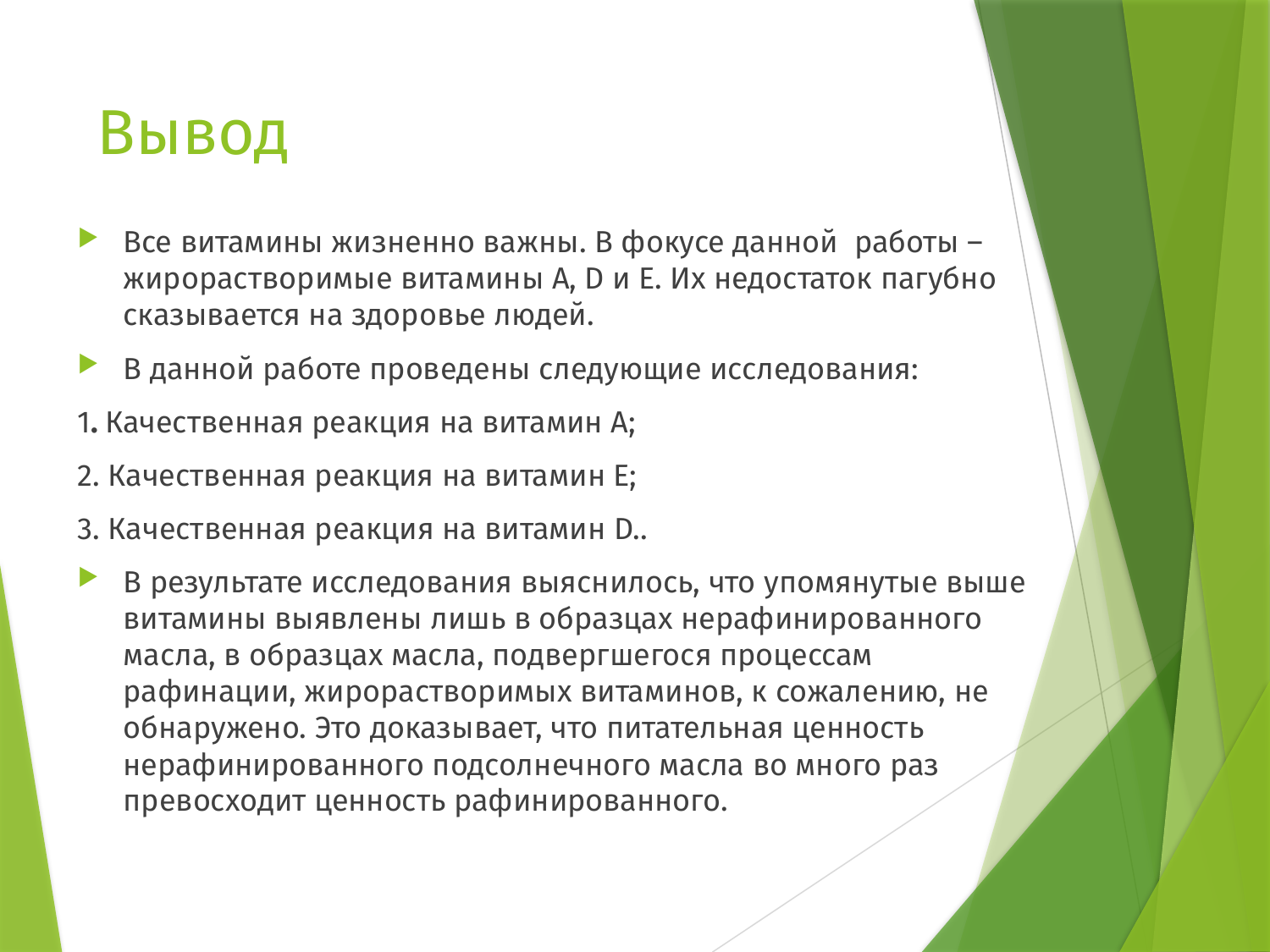

# Вывод
Все витамины жизненно важны. В фокусе данной  работы –жирорастворимые витамины А, D и Е. Их недостаток пагубно сказывается на здоровье людей.
В данной работе проведены следующие исследования:
1. Качественная реакция на витамин А;
2. Качественная реакция на витамин Е;
3. Качественная реакция на витамин D..
В результате исследования выяснилось, что упомянутые выше витамины выявлены лишь в образцах нерафинированного масла, в образцах масла, подвергшегося процессам рафинации, жирорастворимых витаминов, к сожалению, не обнаружено. Это доказывает, что питательная ценность нерафинированного подсолнечного масла во много раз превосходит ценность рафинированного.